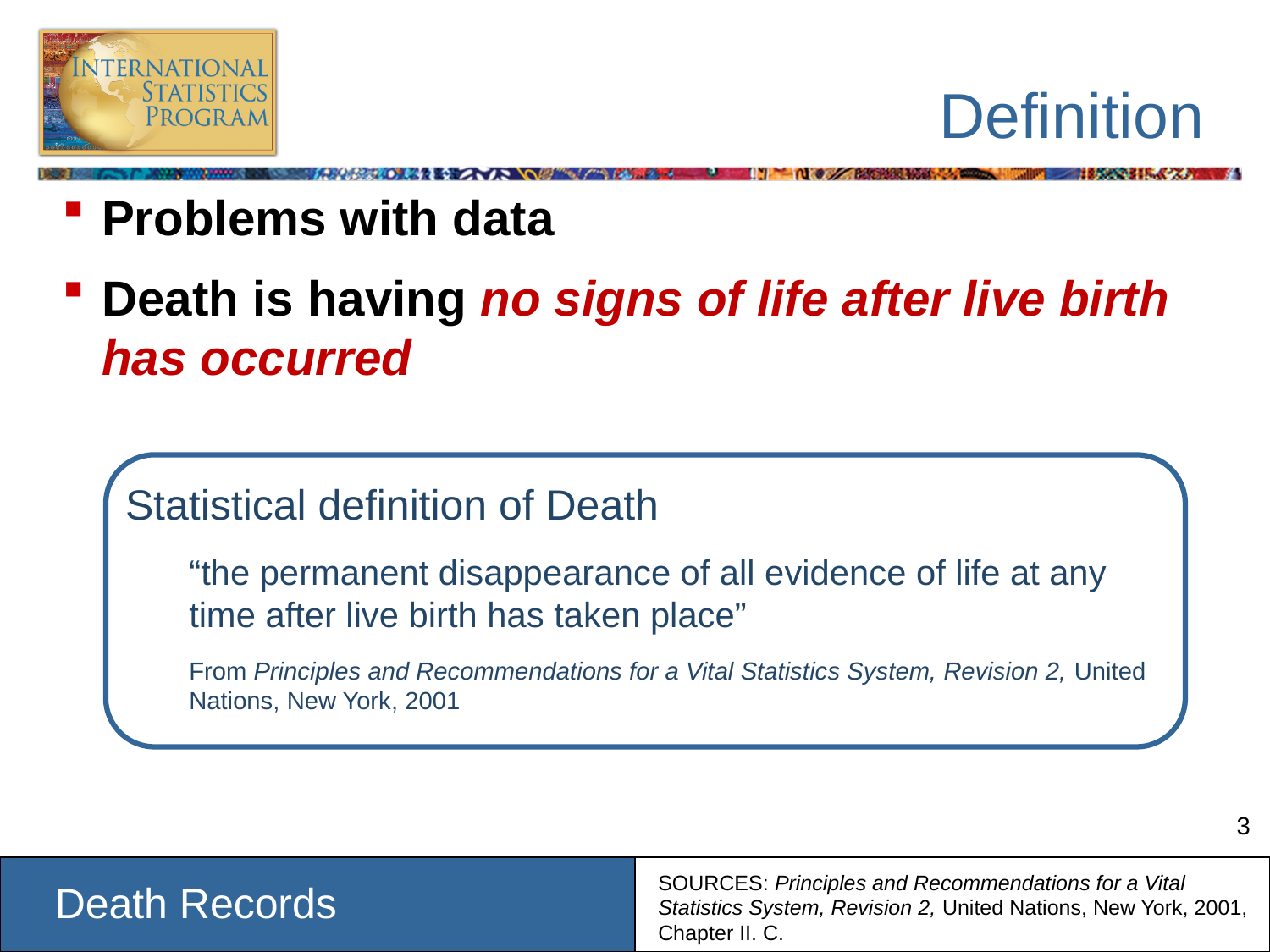

# Definition
Problems with data
Death is having no signs of life after live birth has occurred

Statistical definition of Death
“the permanent disappearance of all evidence of life at any time after live birth has taken place”
From Principles and Recommendations for a Vital Statistics System, Revision 2, United Nations, New York, 2001

SOURCES: Principles and Recommendations for a Vital Statistics System, Revision 2, United Nations, New York, 2001, Chapter II. C.